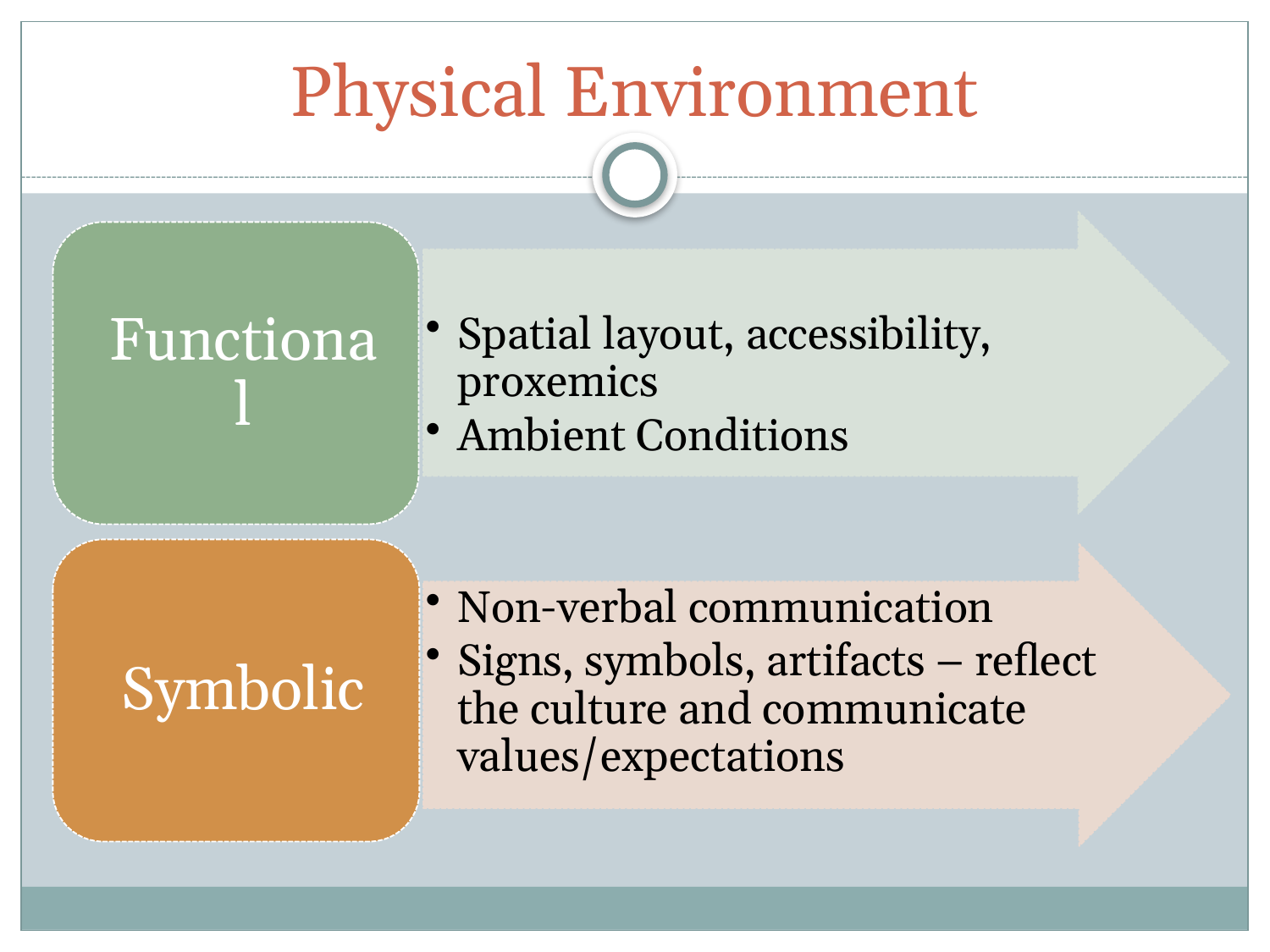

# Physical Environment

Spatial layout, accessibility, proxemics
Ambient Conditions
Functional
Non-verbal communication
Signs, symbols, artifacts – reflect the culture and communicate values/expectations
Symbolic